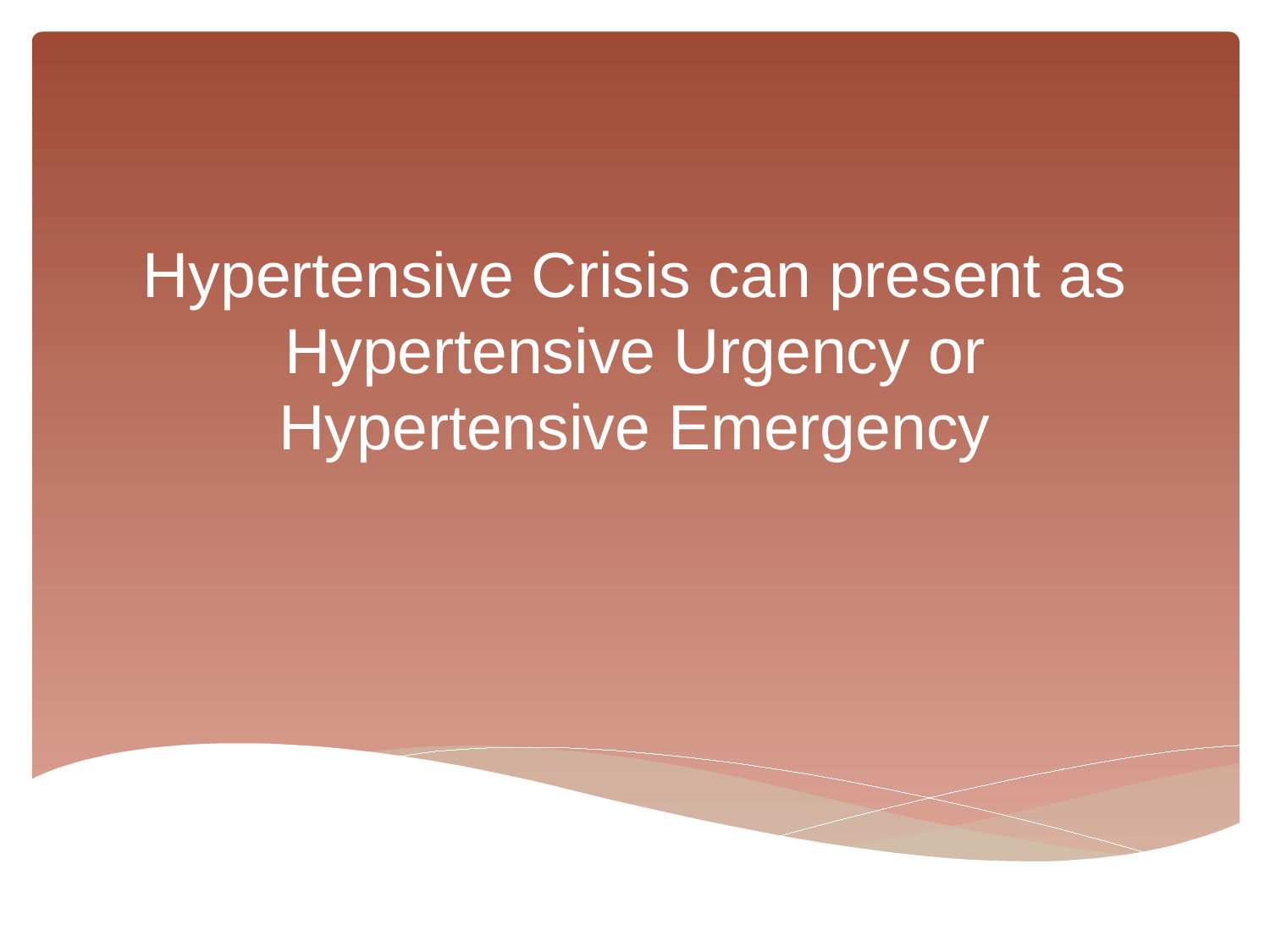

# Hypertensive Crisis can present as Hypertensive Urgency or Hypertensive Emergency